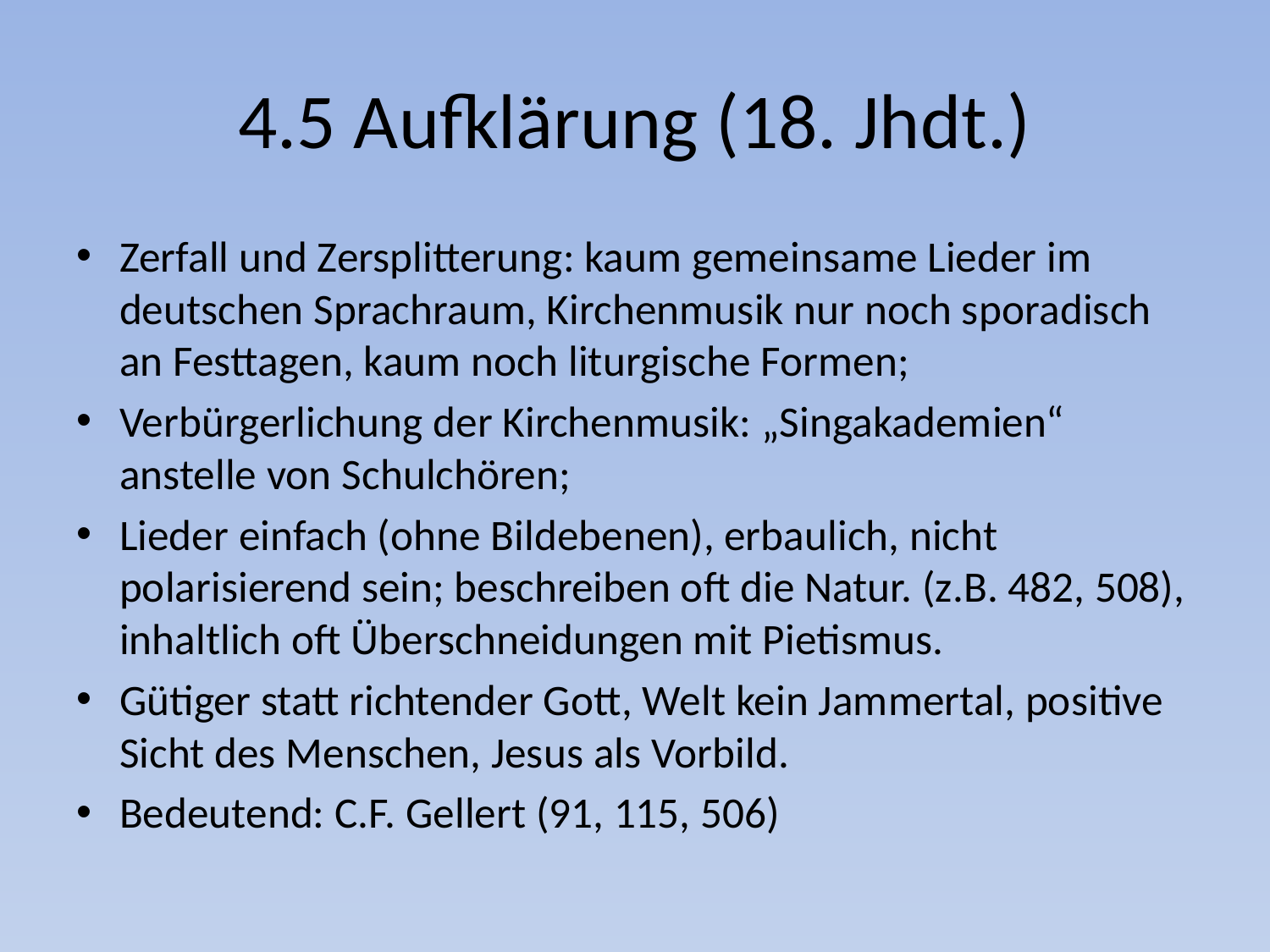

# 4.5 Aufklärung (18. Jhdt.)
Zerfall und Zersplitterung: kaum gemeinsame Lieder im deutschen Sprachraum, Kirchenmusik nur noch sporadisch an Festtagen, kaum noch liturgische Formen;
Verbürgerlichung der Kirchenmusik: „Singakademien“ anstelle von Schulchören;
Lieder einfach (ohne Bildebenen), erbaulich, nicht polarisierend sein; beschreiben oft die Natur. (z.B. 482, 508), inhaltlich oft Überschneidungen mit Pietismus.
Gütiger statt richtender Gott, Welt kein Jammertal, positive Sicht des Menschen, Jesus als Vorbild.
Bedeutend: C.F. Gellert (91, 115, 506)